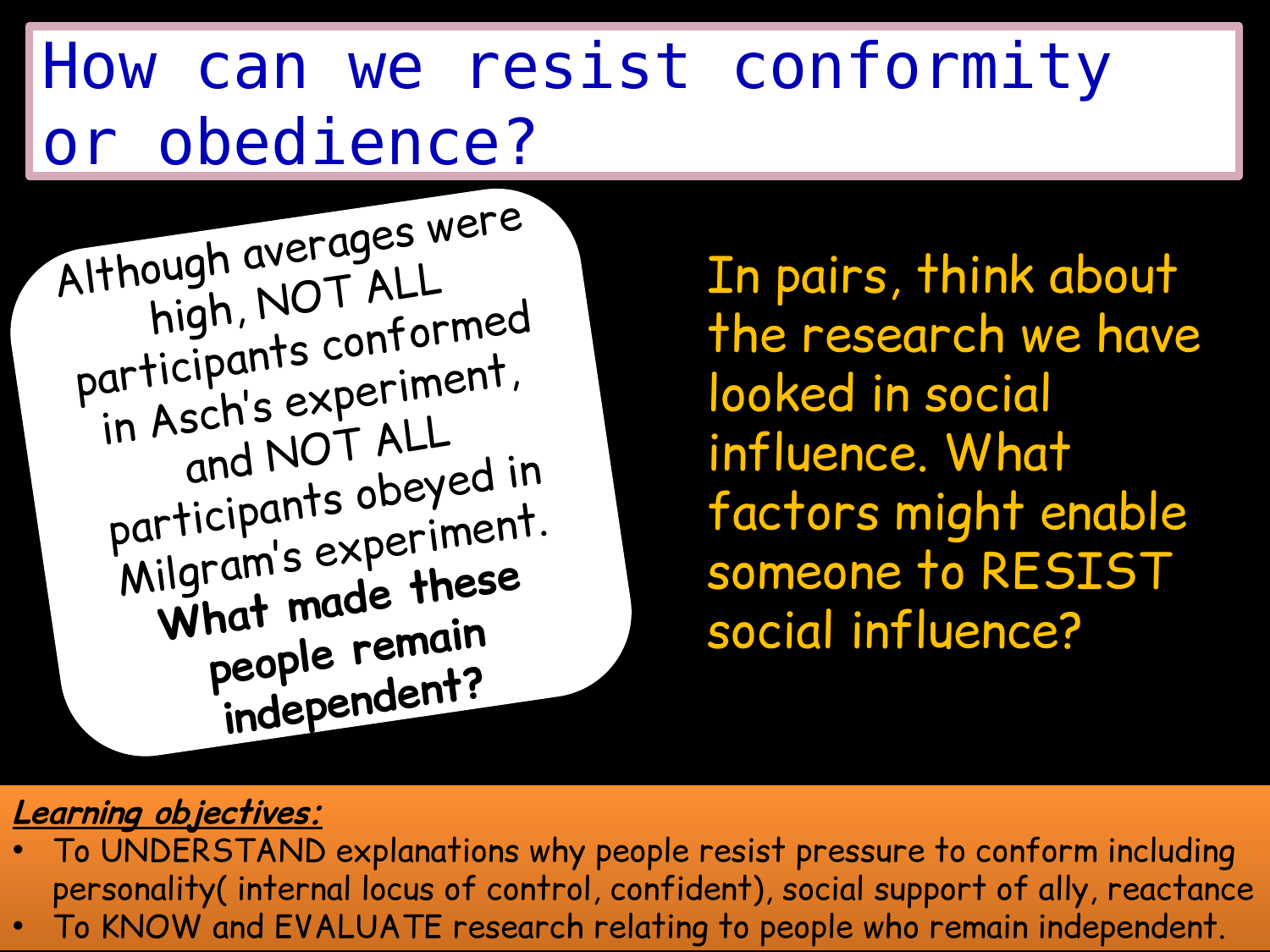

How can we resist conformity or obedience?
#
Although averages were high, NOT ALL participants conformed in Asch’s experiment, and NOT ALL participants obeyed in Milgram’s experiment. What made these people remain independent?
In pairs, think about the research we have looked in social influence. What factors might enable someone to RESIST social influence?

Learning objectives:
To UNDERSTAND explanations why people resist pressure to conform including personality( internal locus of control, confident), social support of ally, reactance
To KNOW and EVALUATE research relating to people who remain independent.